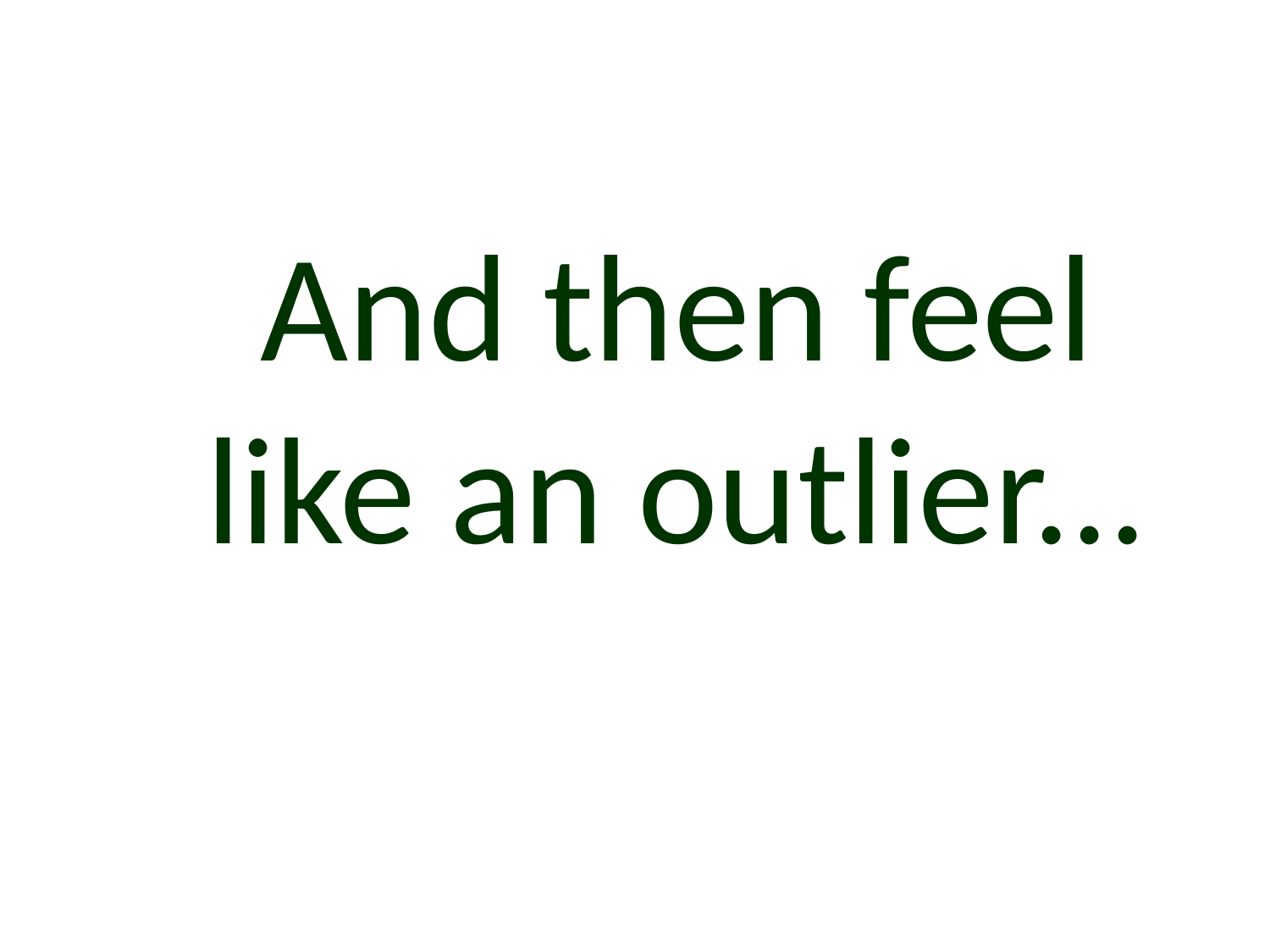

# And then feel like an outlier...